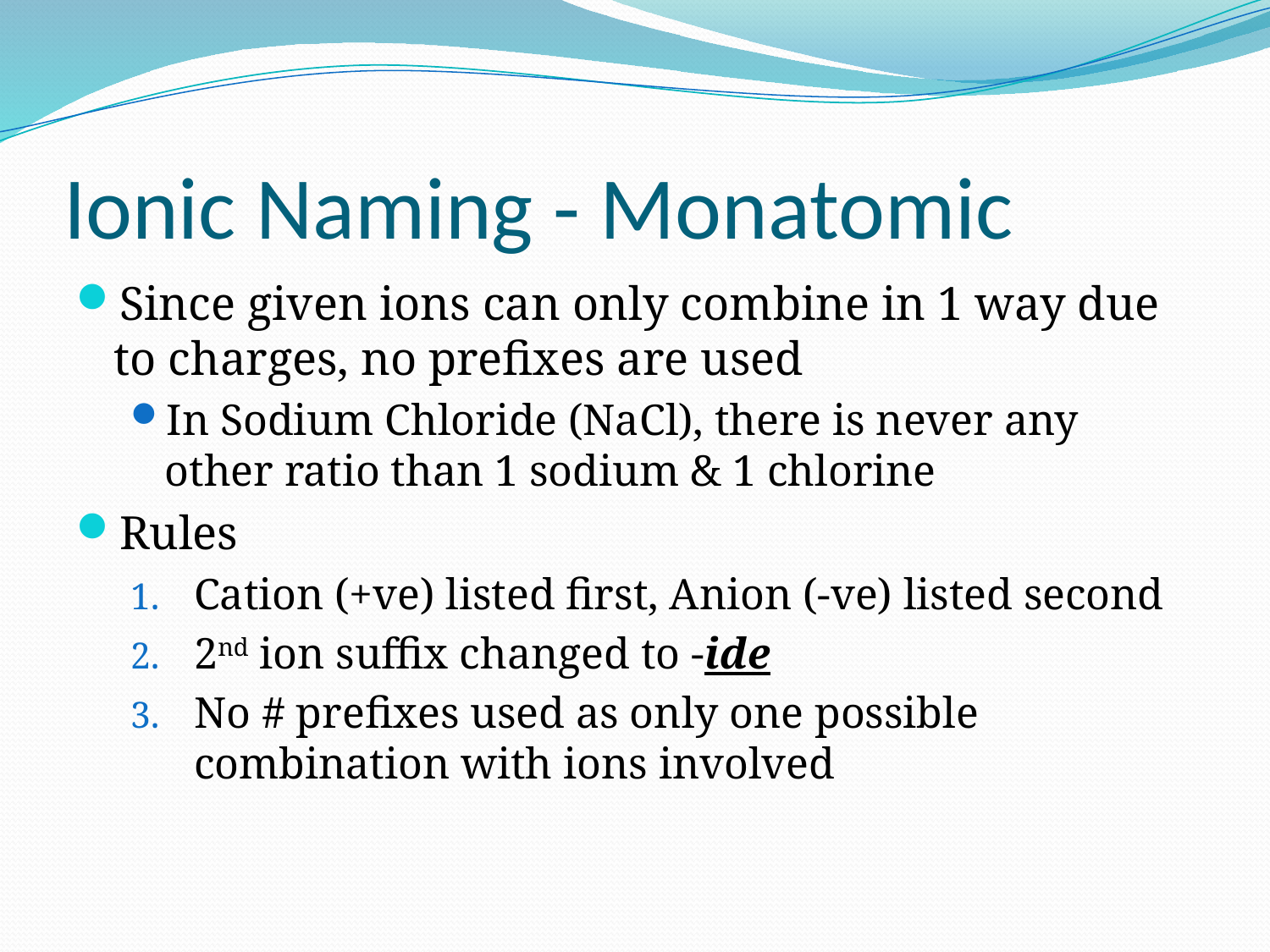

# Ionic Naming - Monatomic
Since given ions can only combine in 1 way due to charges, no prefixes are used
In Sodium Chloride (NaCl), there is never any other ratio than 1 sodium & 1 chlorine
Rules
Cation (+ve) listed first, Anion (-ve) listed second
2nd ion suffix changed to -ide
No # prefixes used as only one possible combination with ions involved